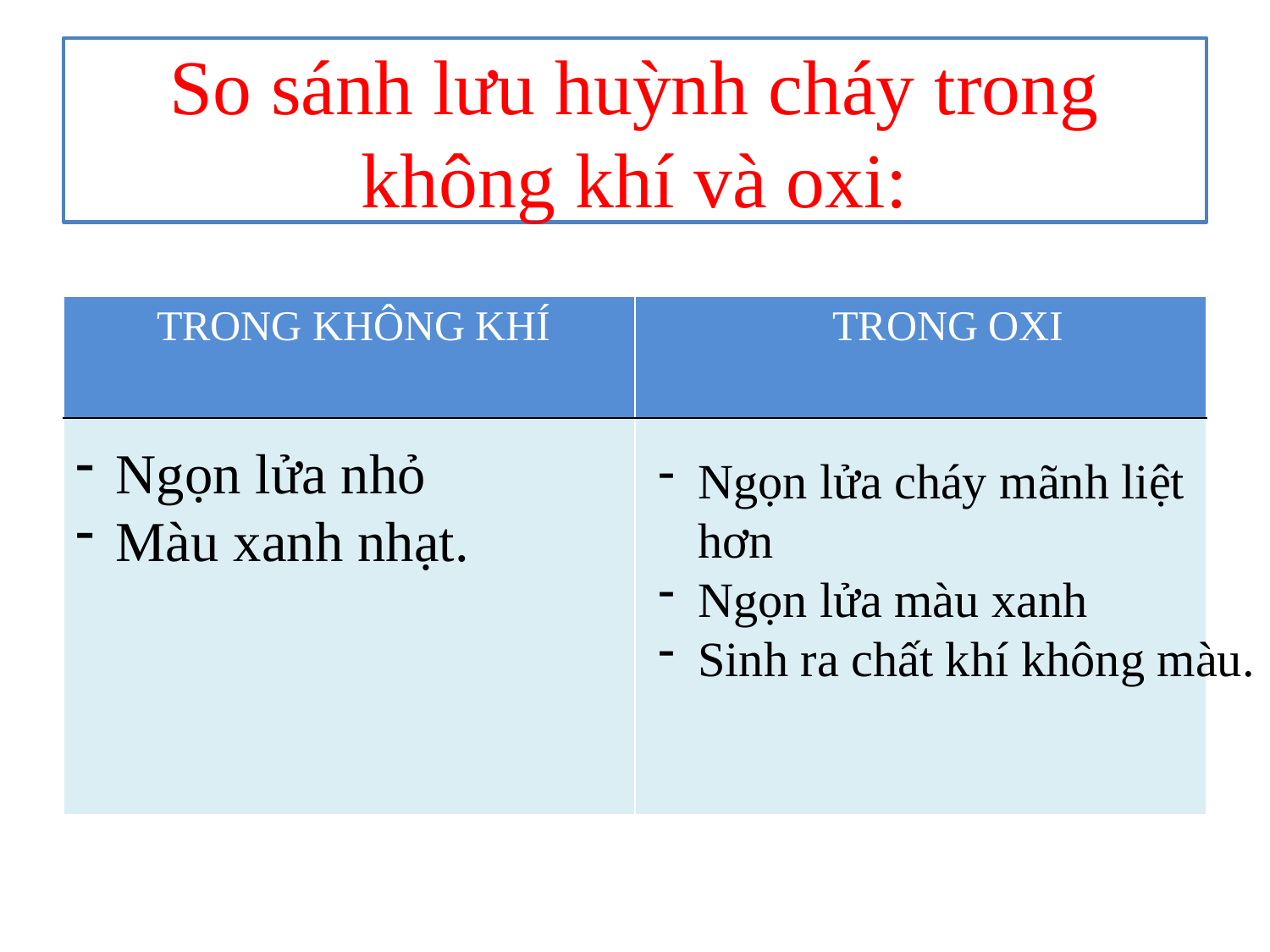

# So sánh lưu huỳnh cháy trong không khí và oxi:
| TRONG KHÔNG KHÍ | TRONG OXI |
| --- | --- |
|  |  |
Ngọn lửa nhỏ
Màu xanh nhạt.
Ngọn lửa cháy mãnh liệt hơn
Ngọn lửa màu xanh
Sinh ra chất khí không màu.